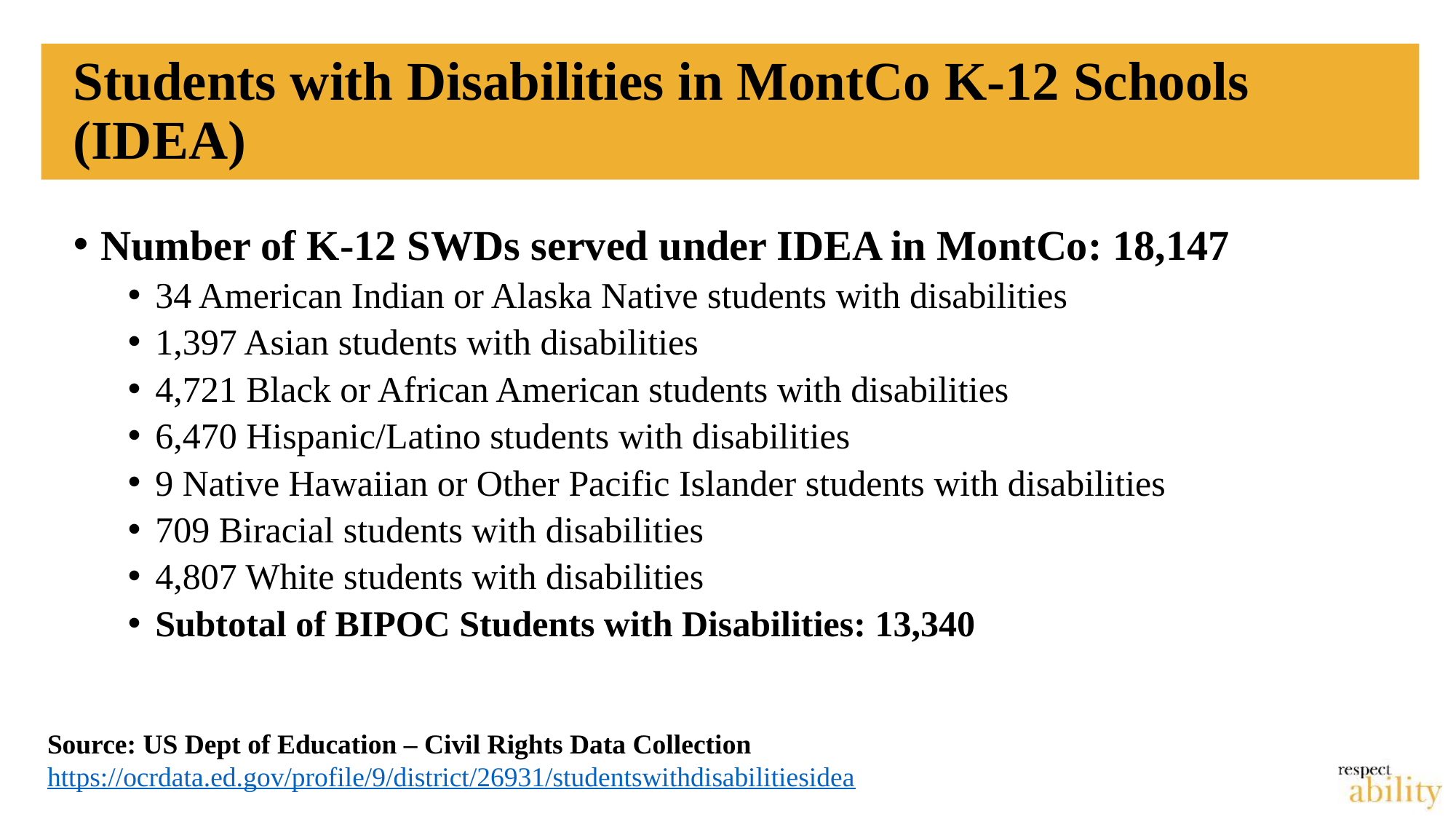

# Students with Disabilities in MontCo K-12 Schools (IDEA)
Number of K-12 SWDs served under IDEA in MontCo: 18,147
34 American Indian or Alaska Native students with disabilities
1,397 Asian students with disabilities
4,721 Black or African American students with disabilities
6,470 Hispanic/Latino students with disabilities
9 Native Hawaiian or Other Pacific Islander students with disabilities
709 Biracial students with disabilities
4,807 White students with disabilities
Subtotal of BIPOC Students with Disabilities: 13,340
Source: US Dept of Education – Civil Rights Data Collection https://ocrdata.ed.gov/profile/9/district/26931/studentswithdisabilitiesidea